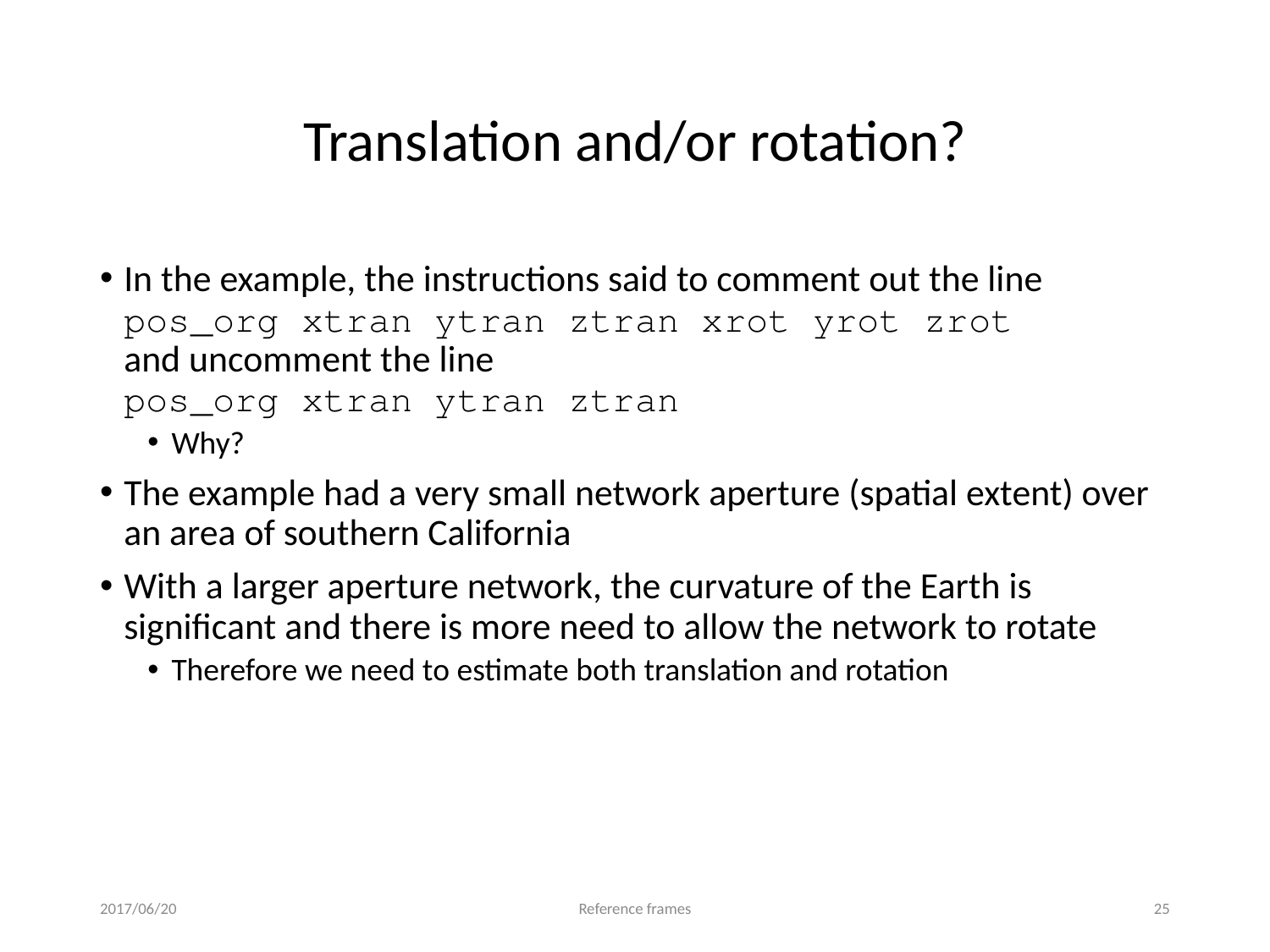

# Translation and/or rotation?
In the example, the instructions said to comment out the line
pos_org xtran ytran ztran xrot yrot zrot
and uncomment the line
pos_org xtran ytran ztran
Why?
The example had a very small network aperture (spatial extent) over an area of southern California
With a larger aperture network, the curvature of the Earth is significant and there is more need to allow the network to rotate
Therefore we need to estimate both translation and rotation
2017/06/20
Reference frames
25